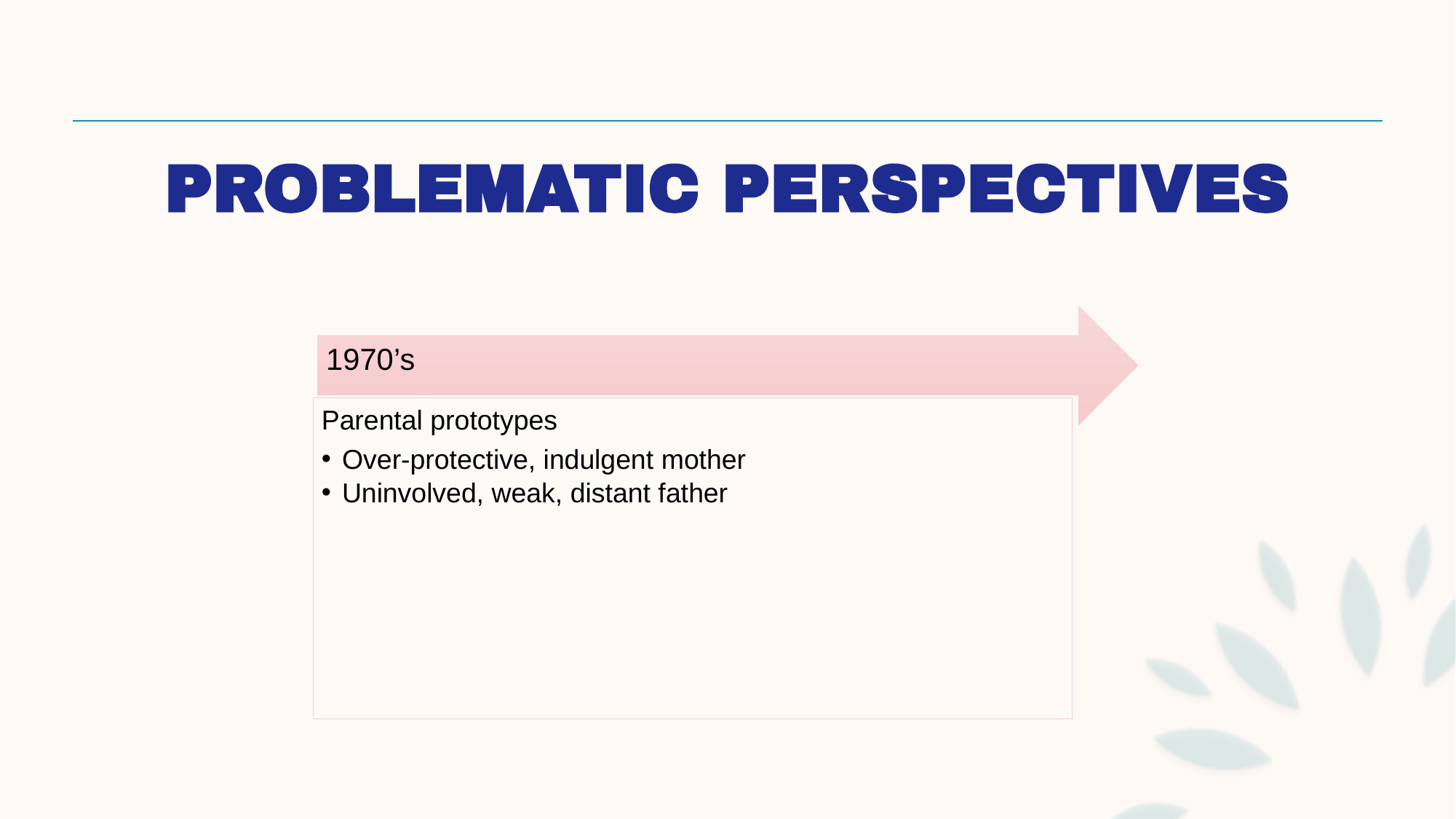

# Problematic perspectives
1970’s
Parental prototypes
Over-protective, indulgent mother
Uninvolved, weak, distant father